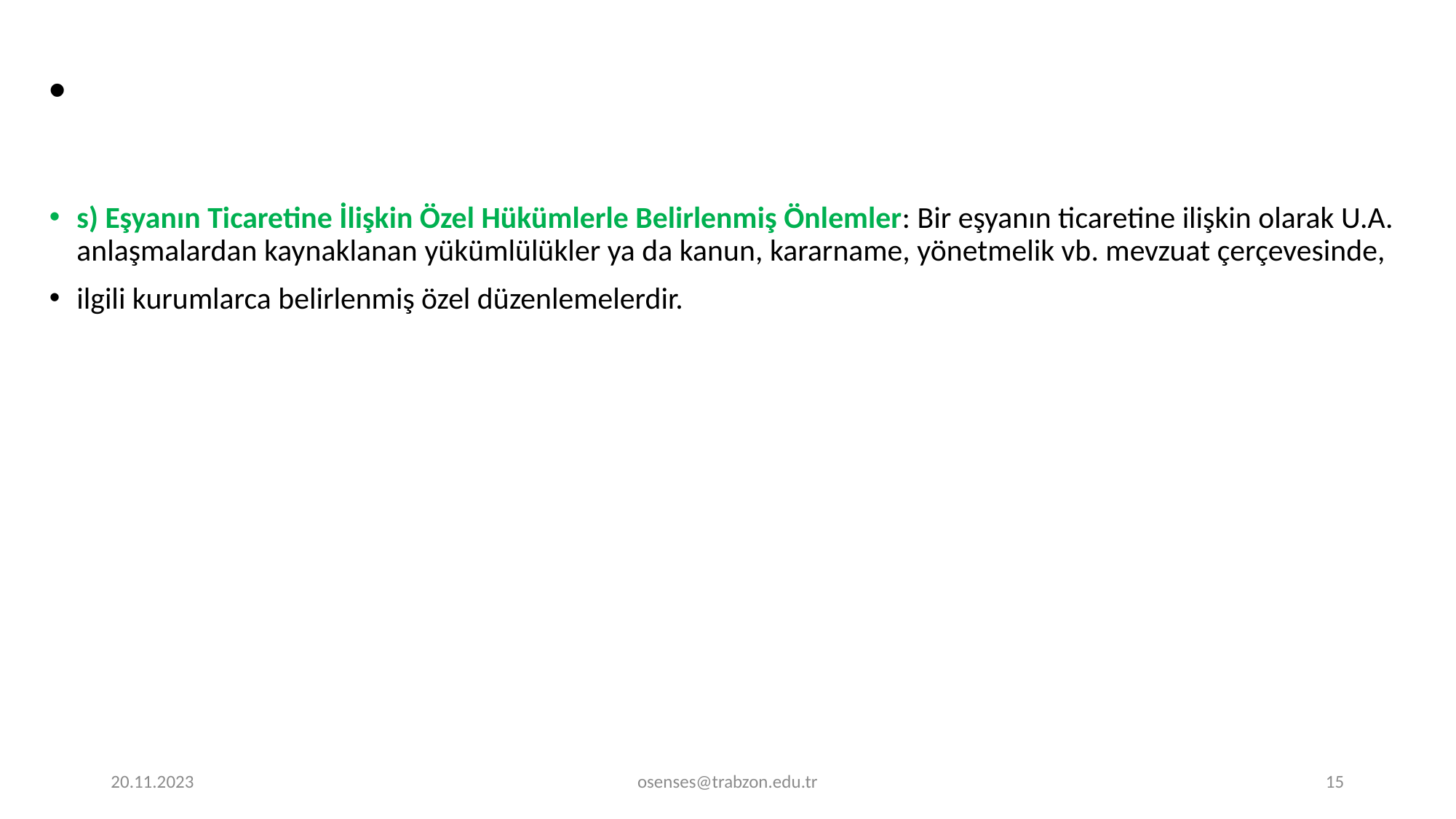

s) Eşyanın Ticaretine İlişkin Özel Hükümlerle Belirlenmiş Önlemler: Bir eşyanın ticaretine ilişkin olarak U.A. anlaşmalardan kaynaklanan yükümlülükler ya da kanun, kararname, yönetmelik vb. mevzuat çerçevesinde,
ilgili kurumlarca belirlenmiş özel düzenlemelerdir.

20.11.2023
osenses@trabzon.edu.tr
15